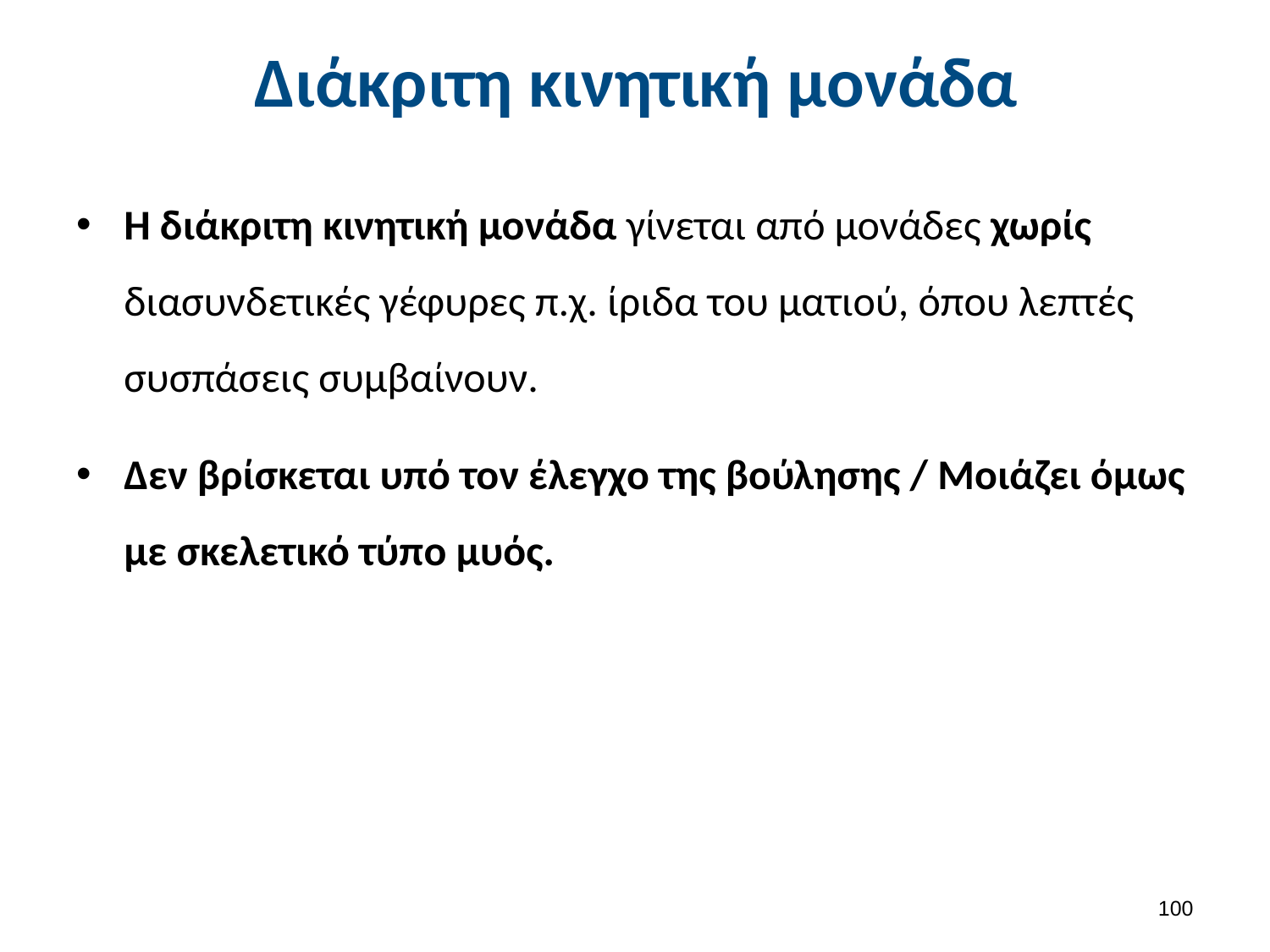

# Διάκριτη κινητική μονάδα
Η διάκριτη κινητική μονάδα γίνεται από μονάδες χωρίς διασυνδετικές γέφυρες π.χ. ίριδα του ματιού, όπου λεπτές συσπάσεις συμβαίνουν.
Δεν βρίσκεται υπό τον έλεγχο της βούλησης / Μοιάζει όμως με σκελετικό τύπο μυός.
100